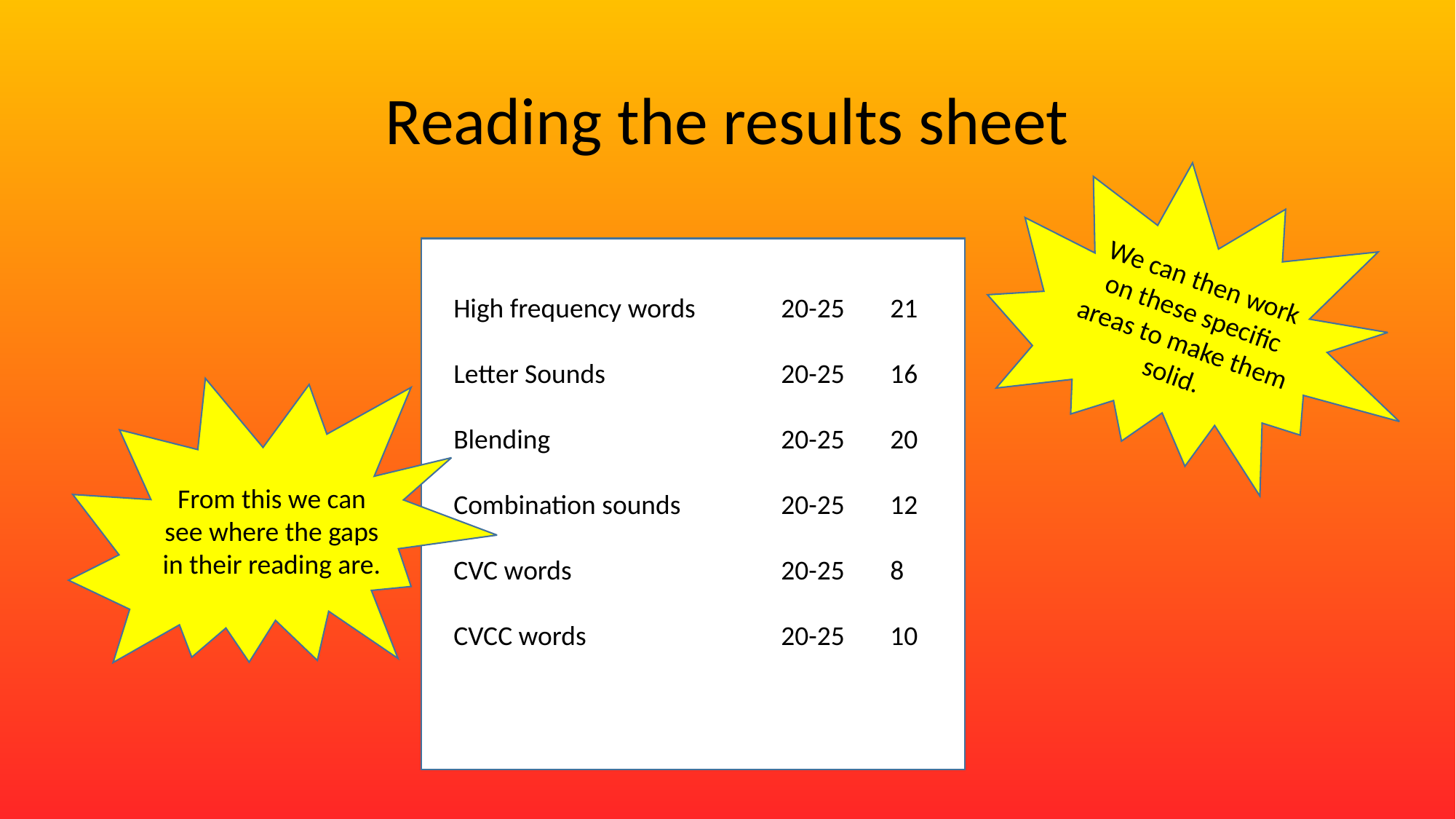

# Reading the results sheet

High frequency words	20-25	21

Letter Sounds		20-25	16

Blending			20-25	20

Combination sounds	20-25	12

CVC words		20-25	8

CVCC words		20-25	10

We can then work on these specific areas to make them solid.

From this we can see where the gaps in their reading are.